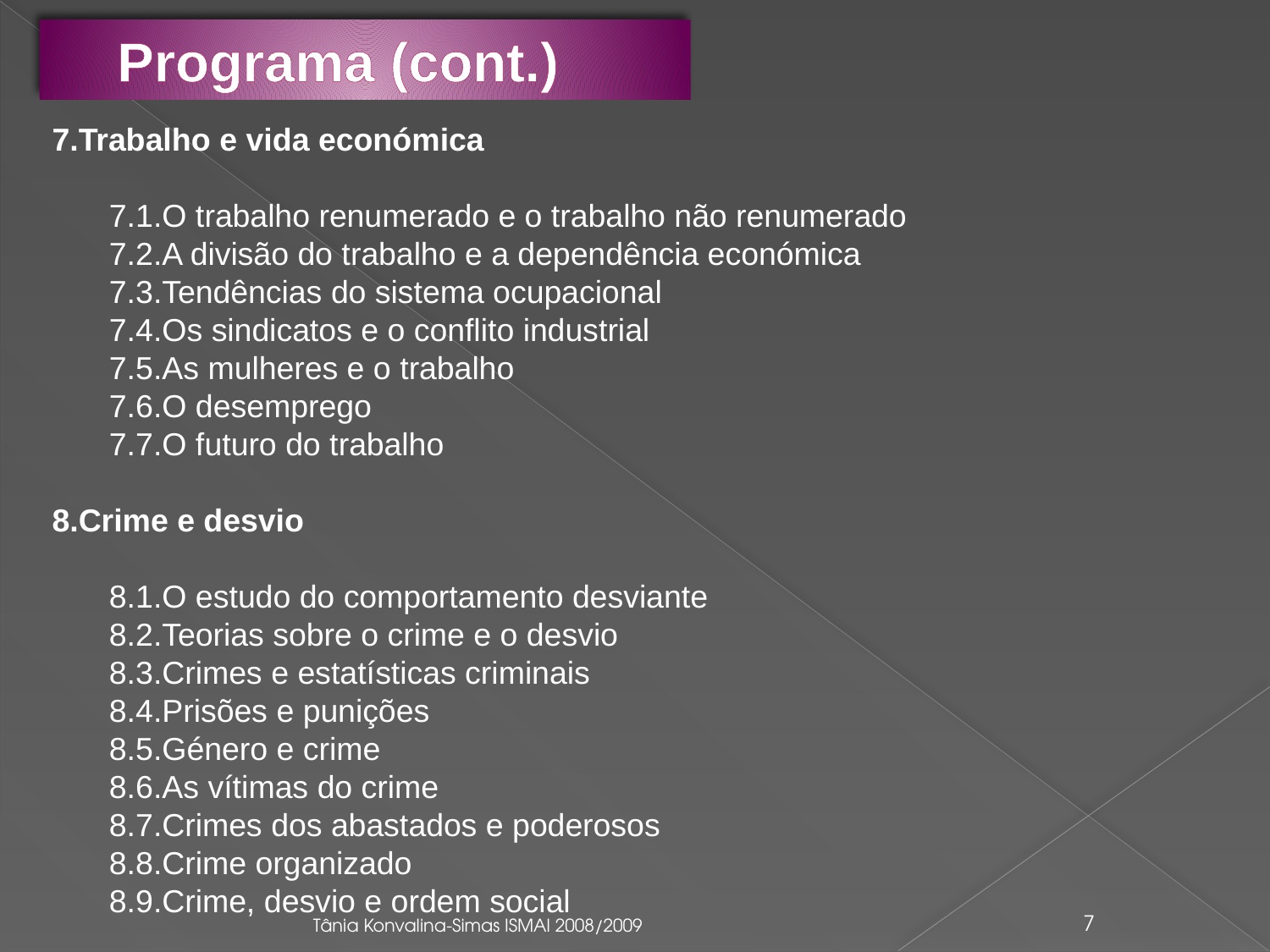

# Programa (cont.)
7.Trabalho e vida económica

	7.1.O trabalho renumerado e o trabalho não renumerado
	7.2.A divisão do trabalho e a dependência económica
	7.3.Tendências do sistema ocupacional
	7.4.Os sindicatos e o conflito industrial
	7.5.As mulheres e o trabalho
	7.6.O desemprego
	7.7.O futuro do trabalho

8.Crime e desvio

	8.1.O estudo do comportamento desviante
	8.2.Teorias sobre o crime e o desvio
	8.3.Crimes e estatísticas criminais
	8.4.Prisões e punições
	8.5.Género e crime
	8.6.As vítimas do crime
	8.7.Crimes dos abastados e poderosos
	8.8.Crime organizado
	8.9.Crime, desvio e ordem social
Tânia Konvalina-Simas ISMAI 2008/2009
7